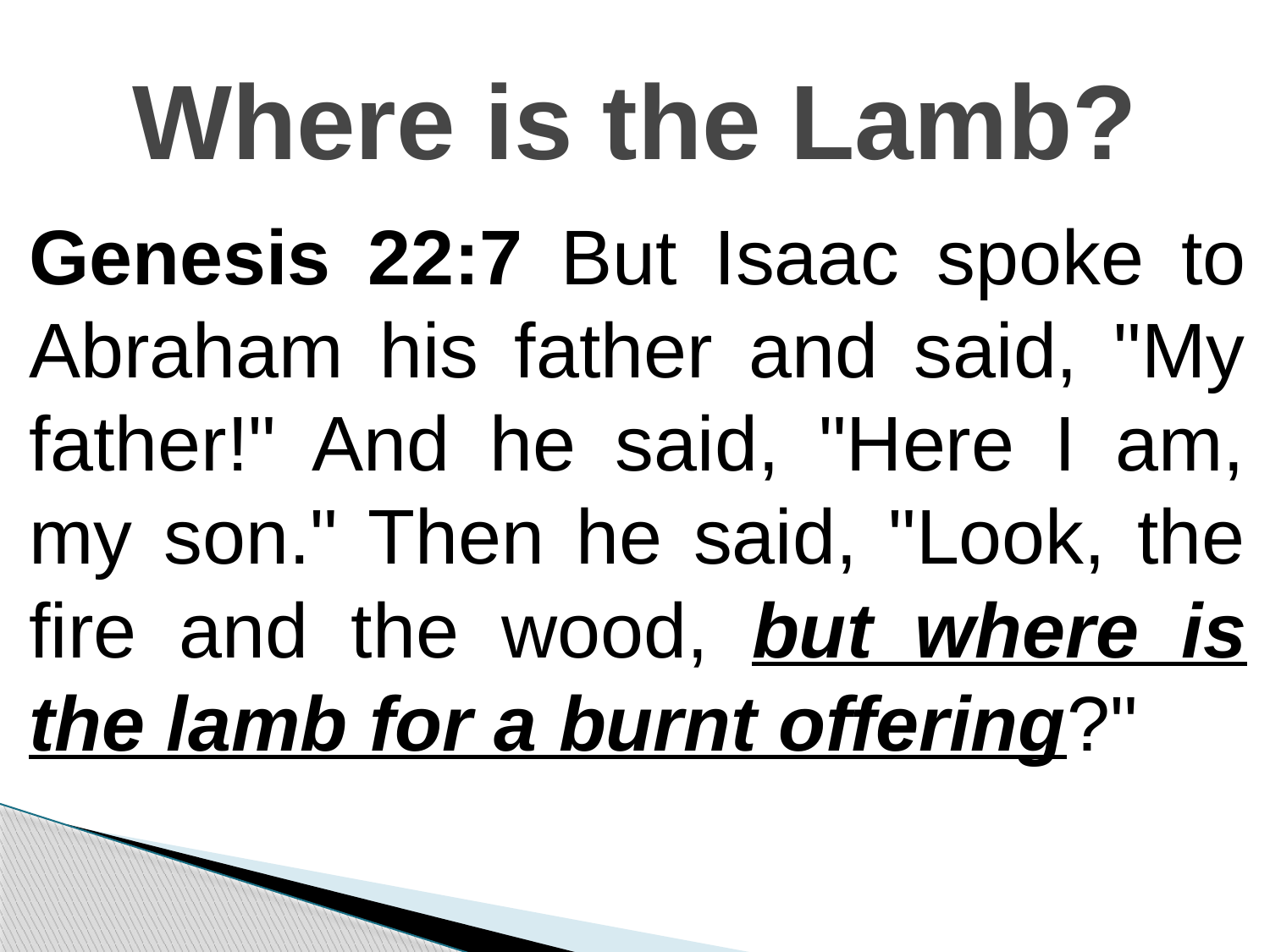

# Where is the Lamb?
Genesis 22:7 But Isaac spoke to Abraham his father and said, "My father!" And he said, "Here I am, my son." Then he said, "Look, the fire and the wood, but where is the lamb for a burnt offering?"